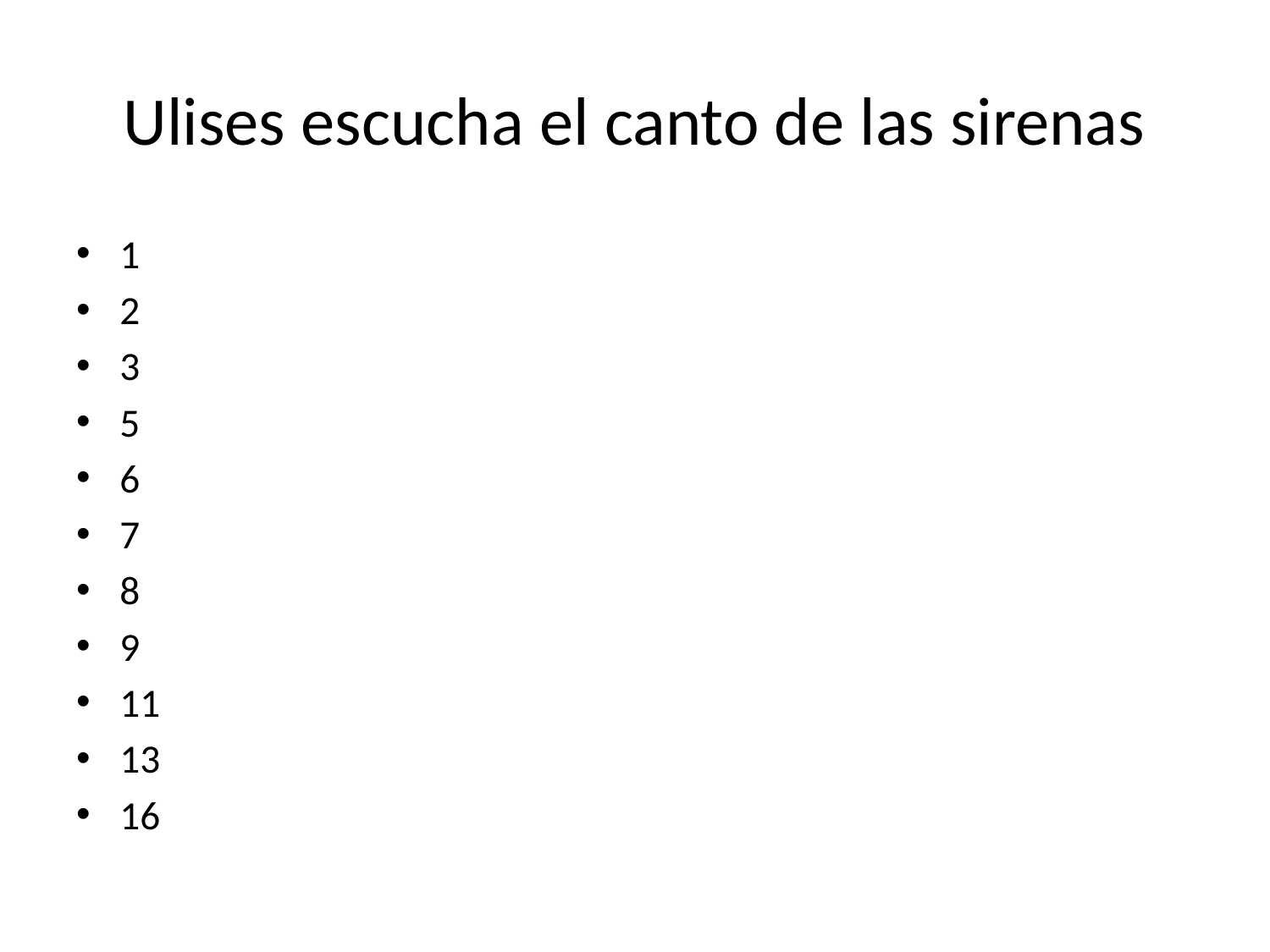

# Ulises escucha el canto de las sirenas
1
2
3
5
6
7
8
9
11
13
16